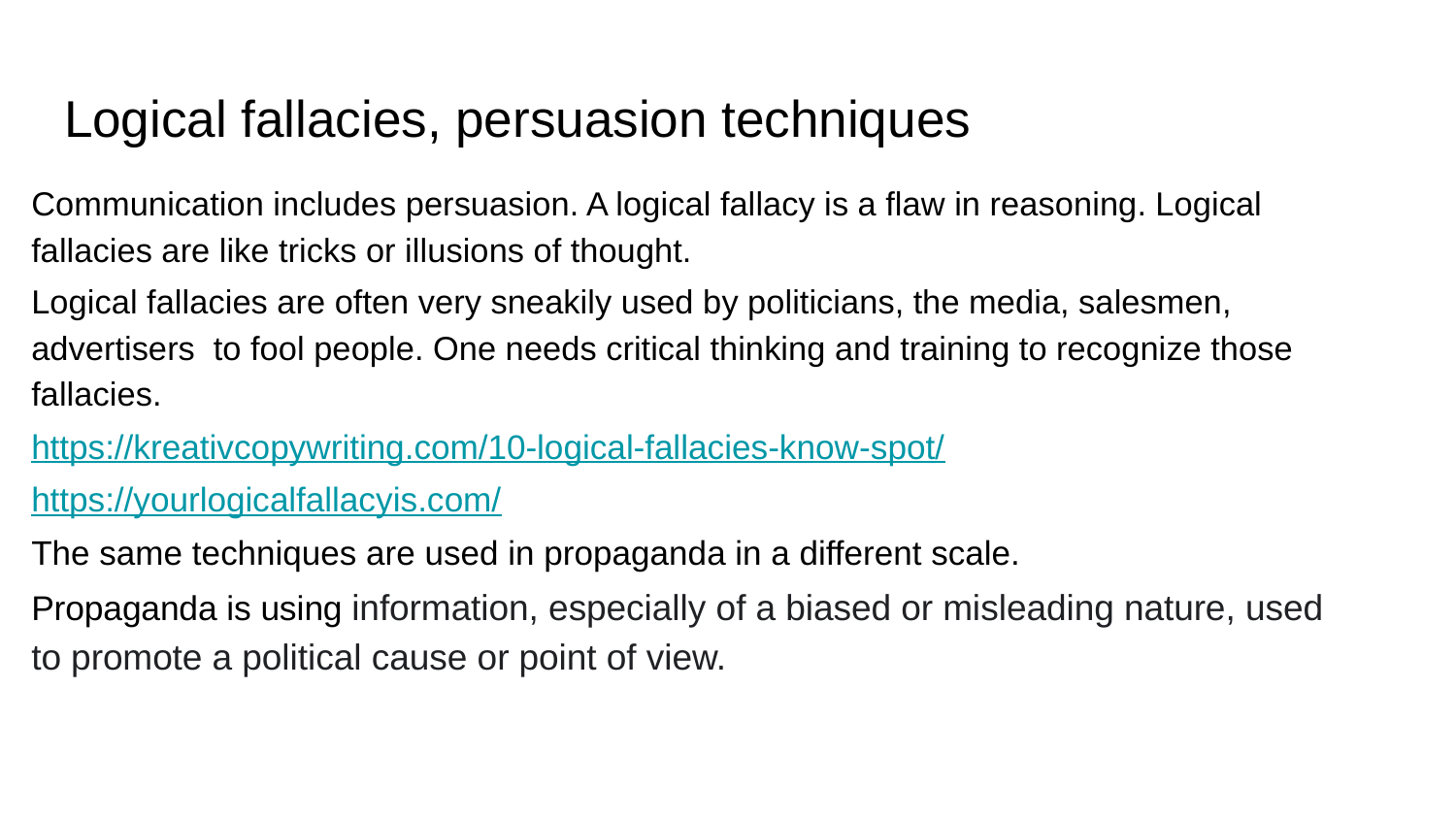

# Logical fallacies, persuasion techniques
Communication includes persuasion. A logical fallacy is a flaw in reasoning. Logical fallacies are like tricks or illusions of thought.
Logical fallacies are often very sneakily used by politicians, the media, salesmen, advertisers  to fool people. One needs critical thinking and training to recognize those fallacies.
https://kreativcopywriting.com/10-logical-fallacies-know-spot/
https://yourlogicalfallacyis.com/
The same techniques are used in propaganda in a different scale.
Propaganda is using information, especially of a biased or misleading nature, used to promote a political cause or point of view.